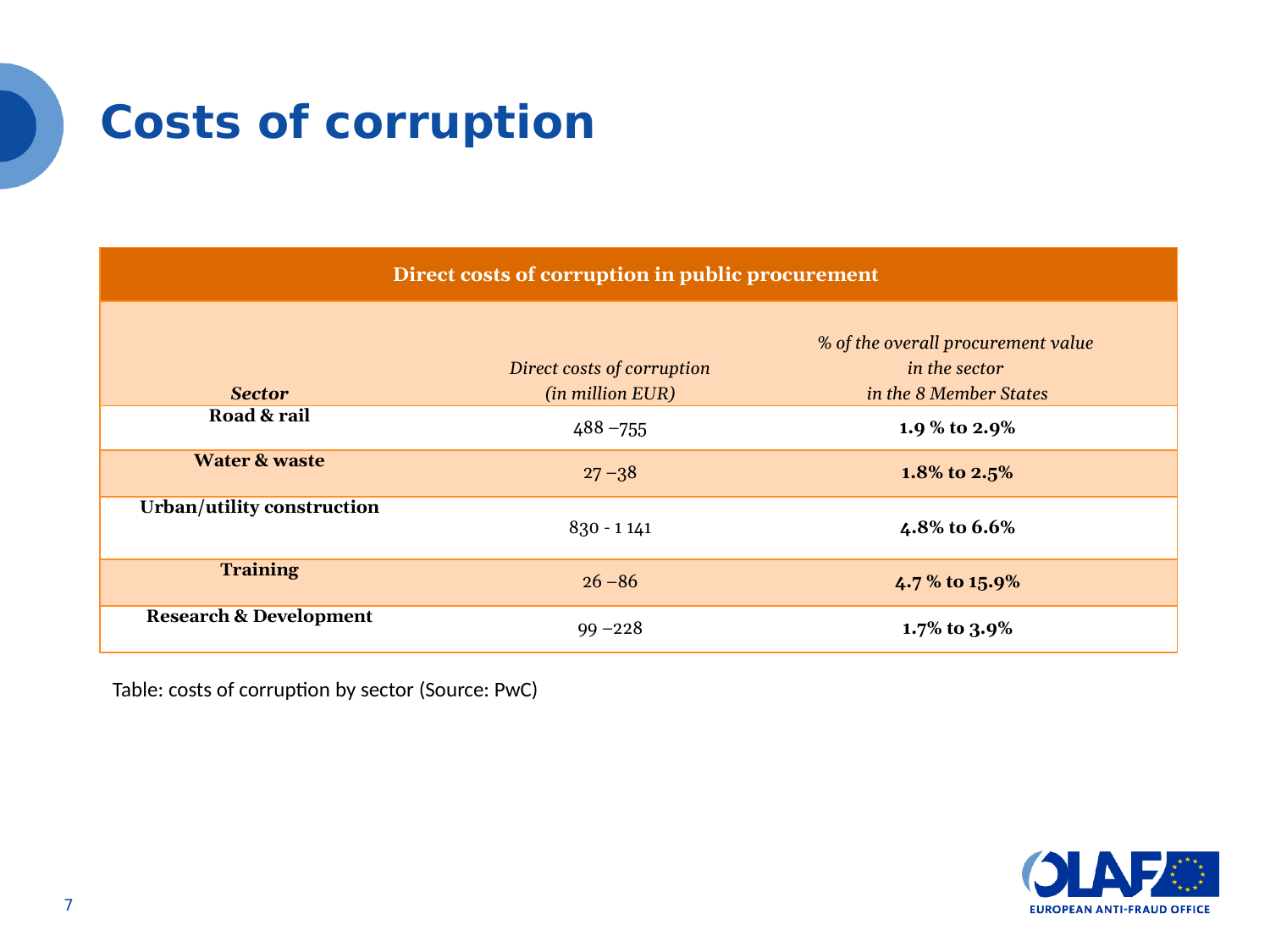

# Costs of corruption
| Direct costs of corruption in public procurement |  |  |
| --- | --- | --- |
| Sector | Direct costs of corruption (in million EUR) | % of the overall procurement value in the sector in the 8 Member States |
| Road & rail | 488 –755 | 1.9 % to 2.9% |
| Water & waste | 27 –38 | 1.8% to 2.5% |
| Urban/utility construction | 830 - 1 141 | 4.8% to 6.6% |
| Training | 26 –86 | 4.7 % to 15.9% |
| Research & Development | 99 –228 | 1.7% to 3.9% |
Table: costs of corruption by sector (Source: PwC)
7